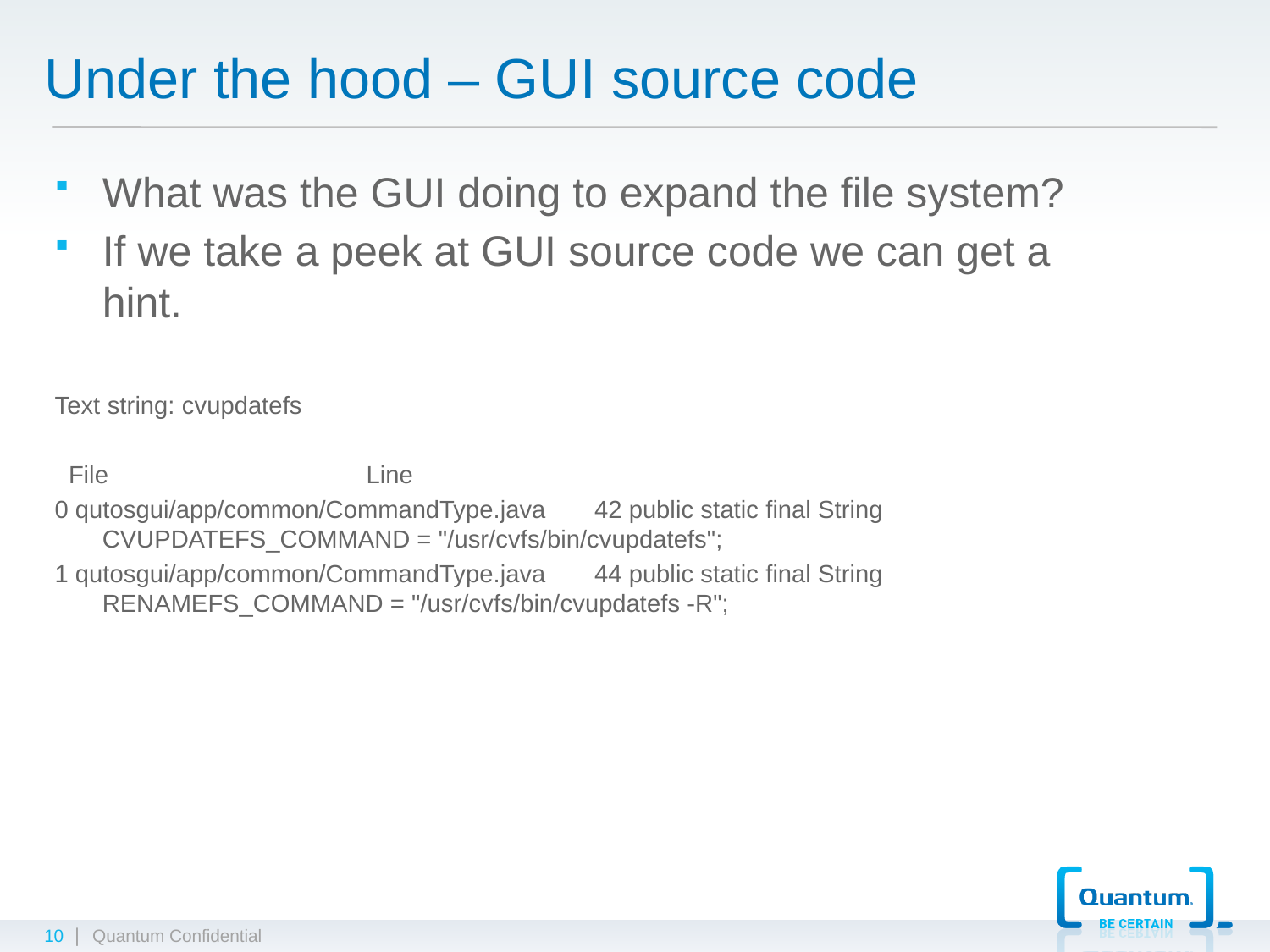

# Under the hood – GUI source code
What was the GUI doing to expand the file system?
If we take a peek at GUI source code we can get a hint.

Text string: cvupdatefs

  File                                     Line
0 qutosgui/app/common/CommandType.java       42 public static final String CVUPDATEFS_COMMAND = "/usr/cvfs/bin/cvupdatefs";
1 qutosgui/app/common/CommandType.java       44 public static final String RENAMEFS_COMMAND = "/usr/cvfs/bin/cvupdatefs -R";

10